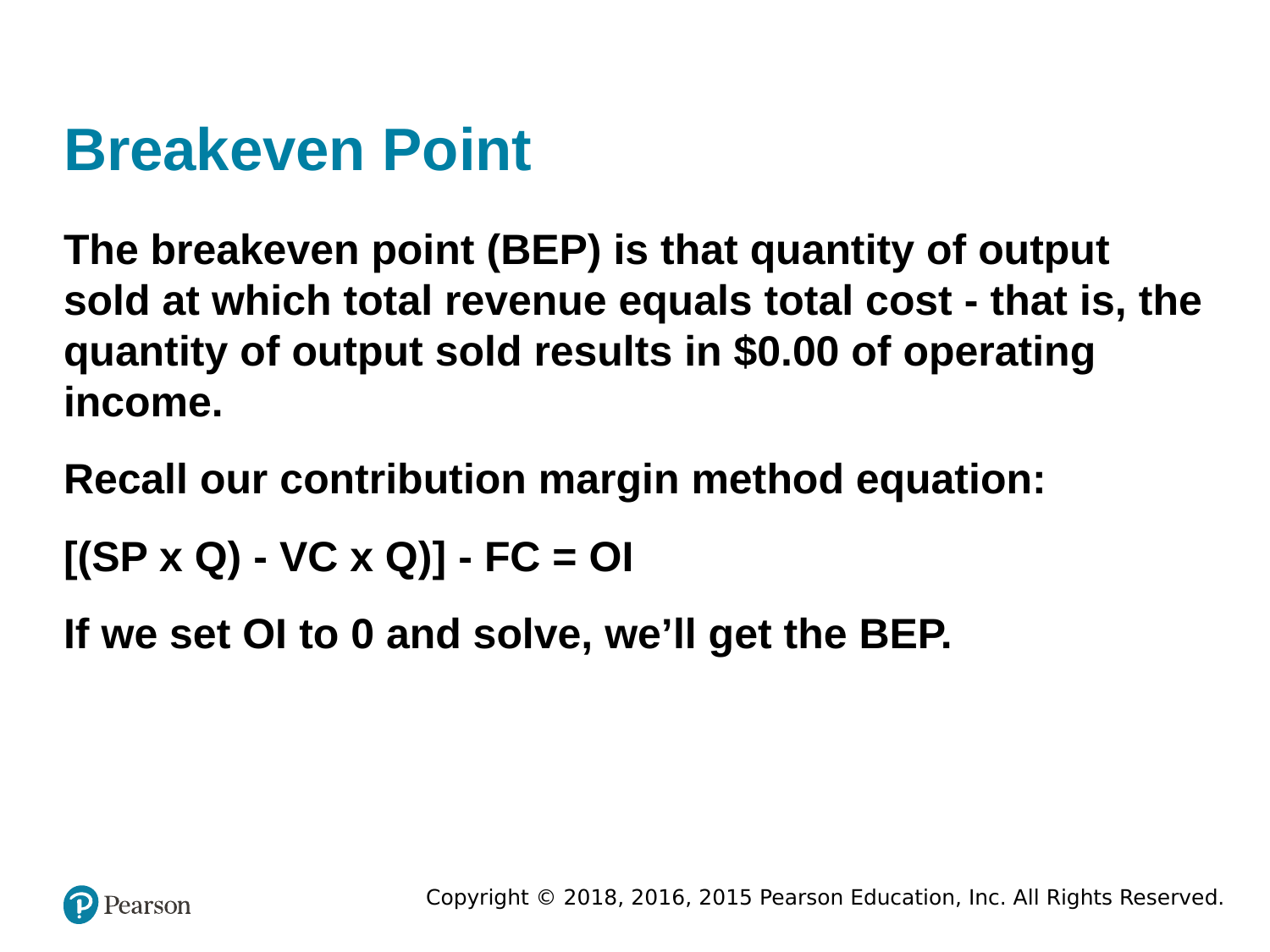

# Breakeven Point
The breakeven point (BEP) is that quantity of output sold at which total revenue equals total cost - that is, the quantity of output sold results in $0.00 of operating income.
Recall our contribution margin method equation:
[(SP x Q) - VC x Q)] - FC = OI
If we set OI to 0 and solve, we’ll get the BEP.